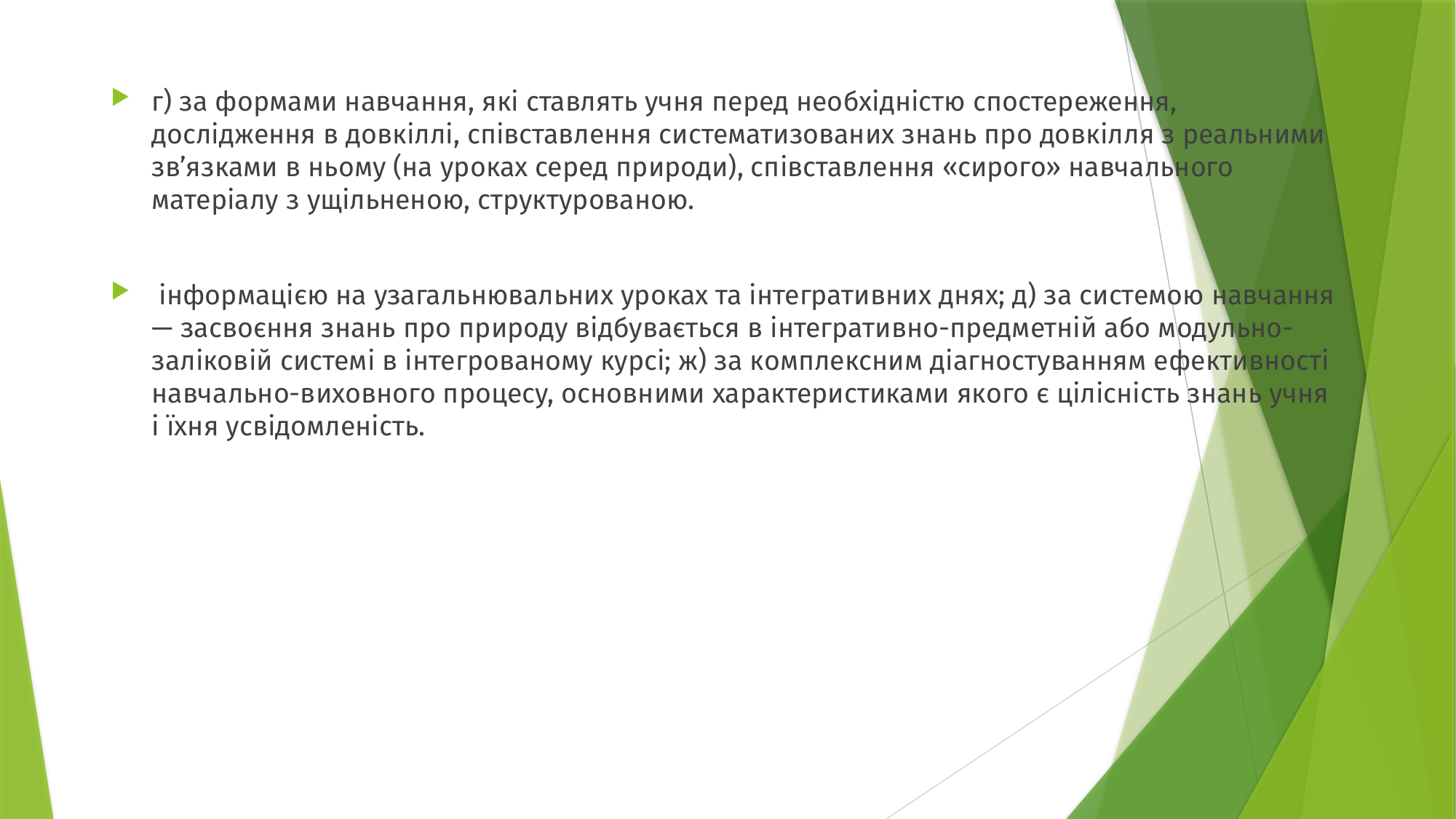

#
г) за формами навчання, які ставлять учня перед необхідністю спостереження, дослідження в довкіллі, співставлення систематизованих знань про довкілля з реальними зв’язками в ньому (на уроках серед природи), співставлення «сирого» навчального матеріалу з ущільненою, структурованою.

 інформацією на узагальнювальних уроках та інтегративних днях; д) за системою навчання — засвоєння знань про природу відбувається в інтегративно-предметній або модульно-заліковій системі в інтегрованому курсі; ж) за комплексним діагностуванням ефективності навчально-виховного процесу, основними характеристиками якого є цілісність знань учня і їхня усвідомленість.